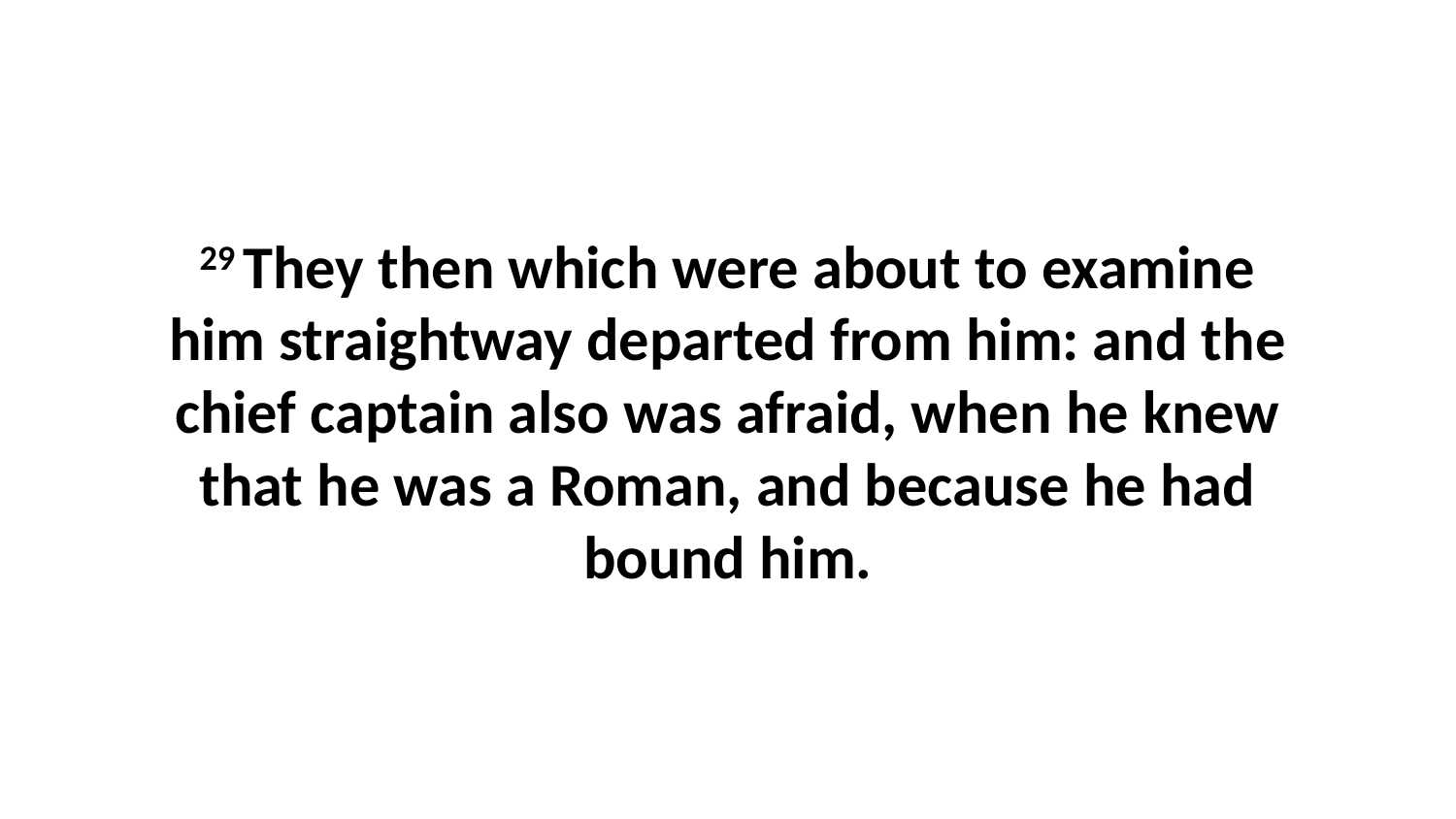

29 They then which were about to examine him straightway departed from him: and the chief captain also was afraid, when he knew that he was a Roman, and because he had bound him.